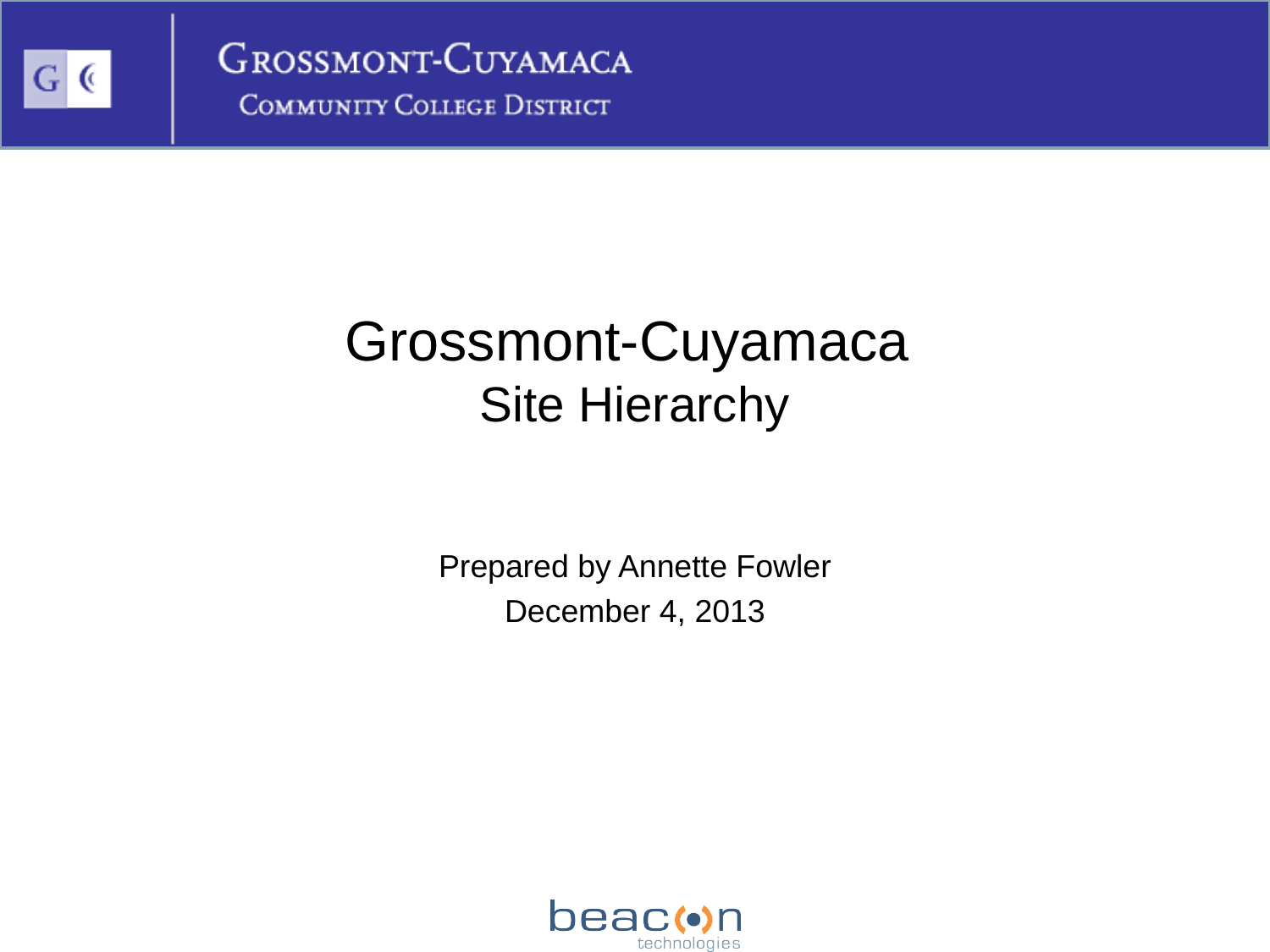

# Grossmont-Cuyamaca Site Hierarchy
Prepared by Annette Fowler
December 4, 2013